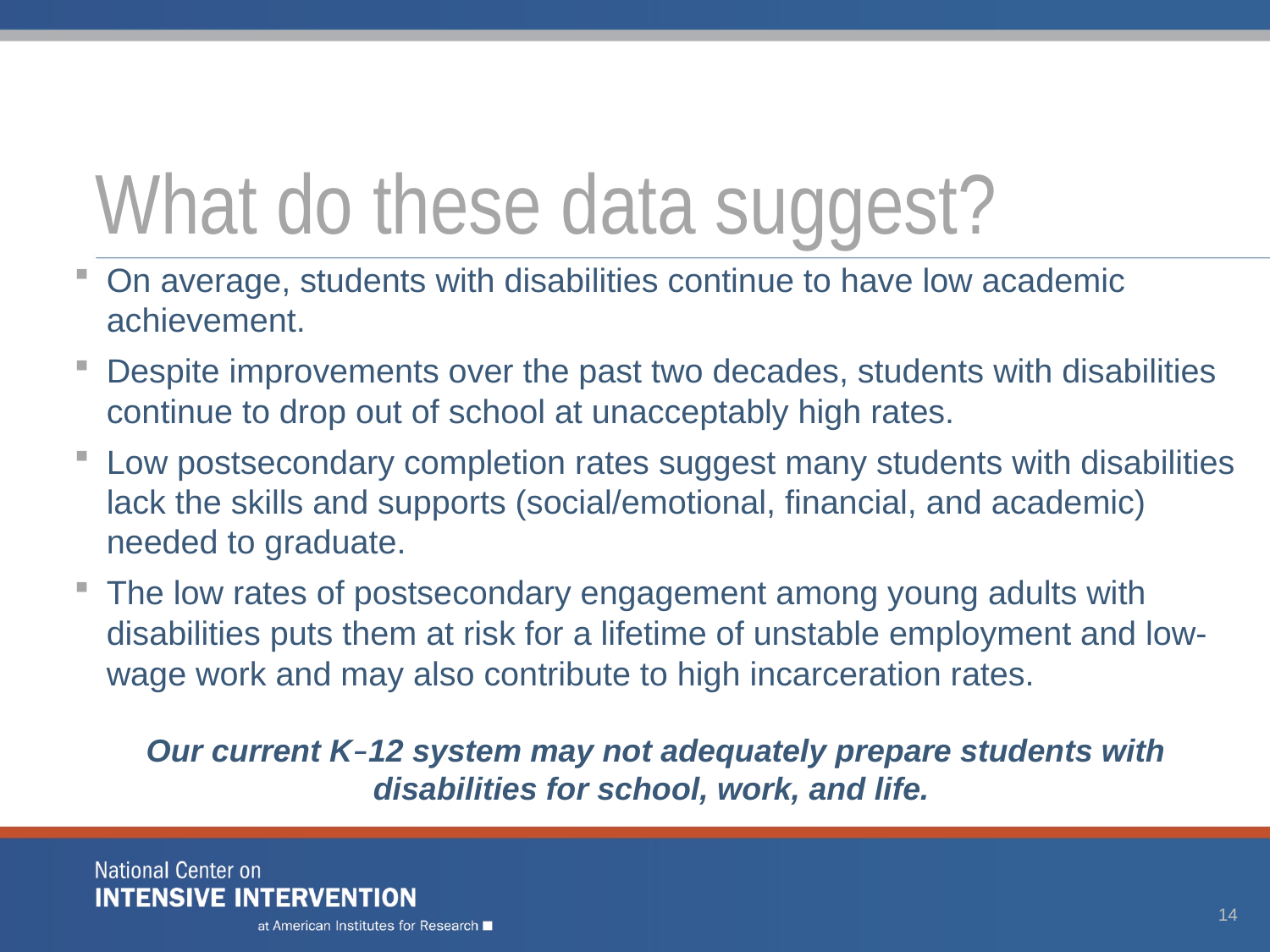

# What do these data suggest?
On average, students with disabilities continue to have low academic achievement.
Despite improvements over the past two decades, students with disabilities continue to drop out of school at unacceptably high rates.
Low postsecondary completion rates suggest many students with disabilities lack the skills and supports (social/emotional, financial, and academic) needed to graduate.
The low rates of postsecondary engagement among young adults with disabilities puts them at risk for a lifetime of unstable employment and low-wage work and may also contribute to high incarceration rates.

Our current K–12 system may not adequately prepare students with disabilities for school, work, and life.

14